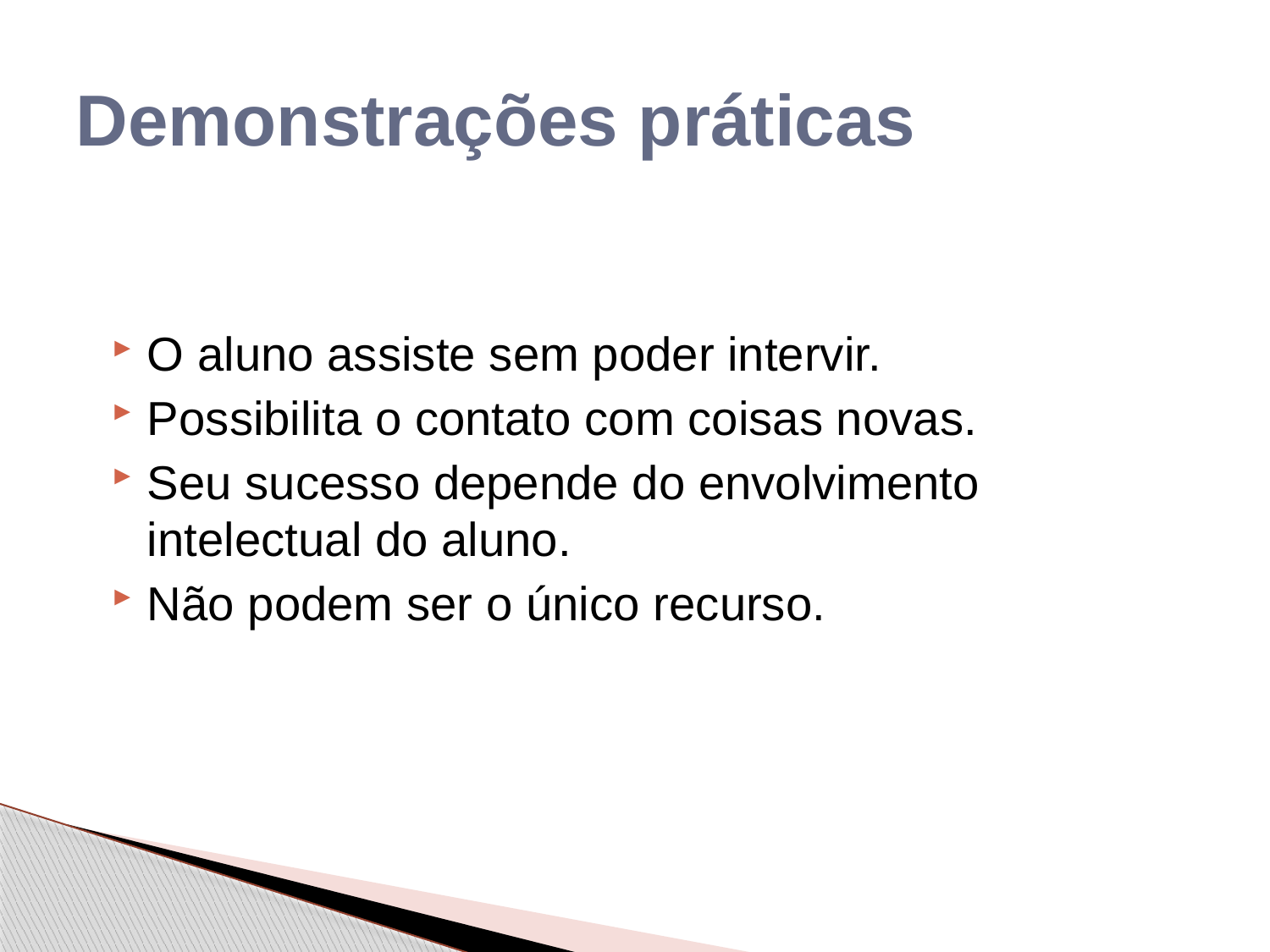

# Demonstrações práticas
O aluno assiste sem poder intervir.
Possibilita o contato com coisas novas.
Seu sucesso depende do envolvimento intelectual do aluno.
Não podem ser o único recurso.